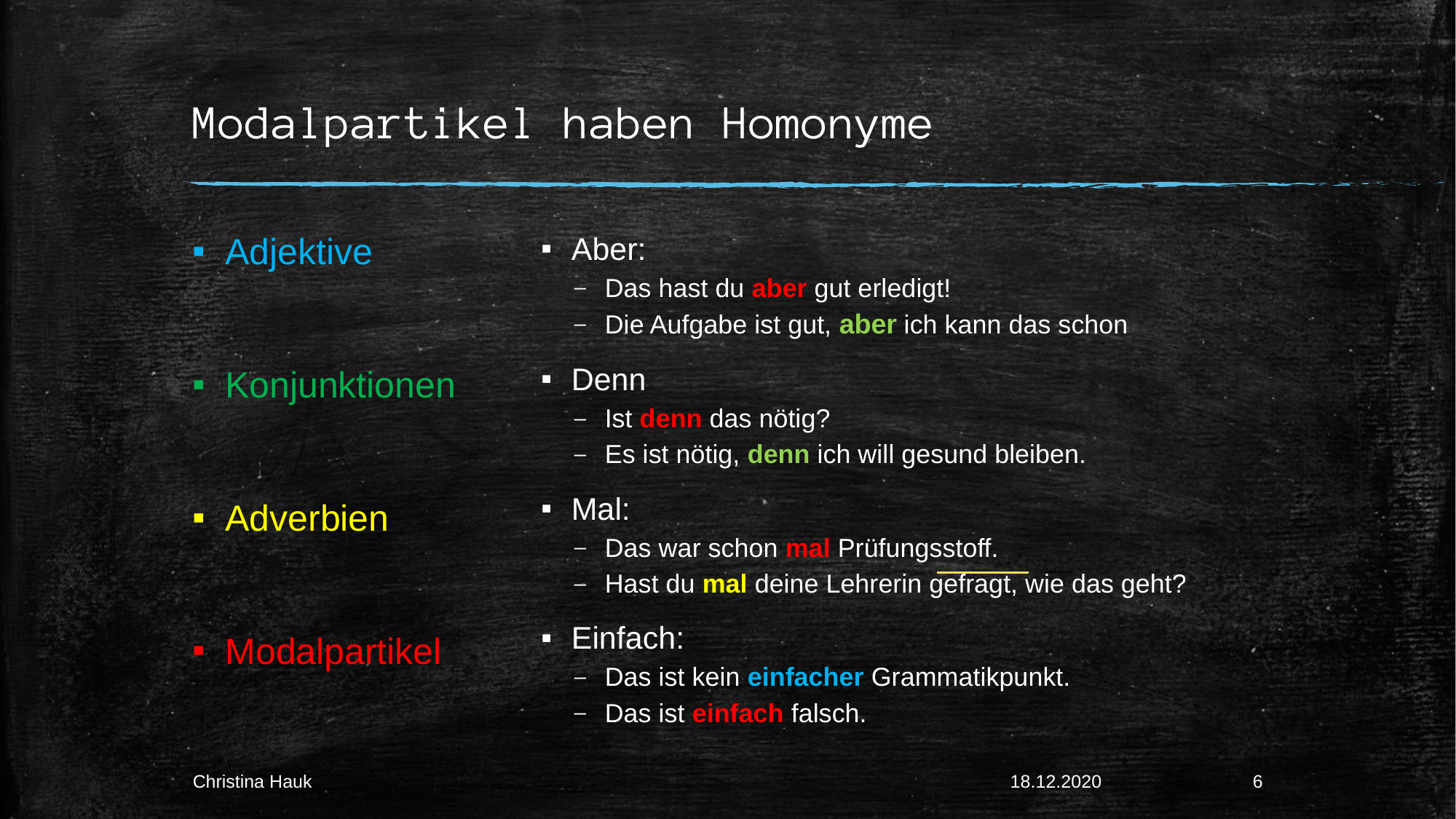

# Modalpartikel haben Homonyme
Adjektive

Konjunktionen

Adverbien

Modalpartikel

Aber:
Das hast du aber gut erledigt!
Die Aufgabe ist gut, aber ich kann das schon
Denn
Ist denn das nötig?
Es ist nötig, denn ich will gesund bleiben.
Mal:
Das war schon mal Prüfungsstoff.
Hast du mal deine Lehrerin gefragt, wie das geht?
Einfach:
Das ist kein einfacher Grammatikpunkt.
Das ist einfach falsch.

Christina Hauk
18.12.2020
6